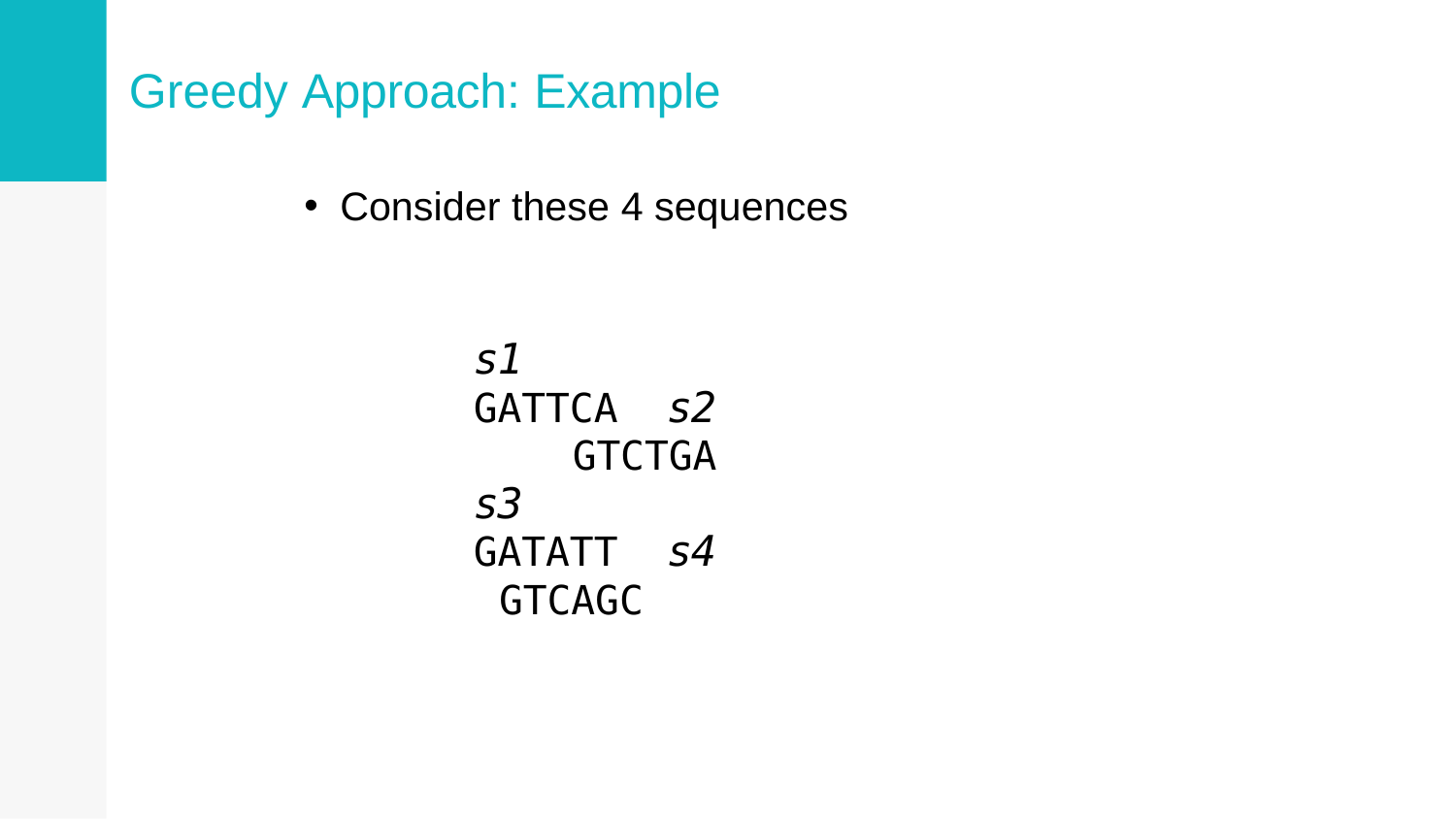

Greedy Approach: Example
Consider these 4 sequences

s1  GATTCA s2  GTCTGA s3  GATATT s4  GTCAGC